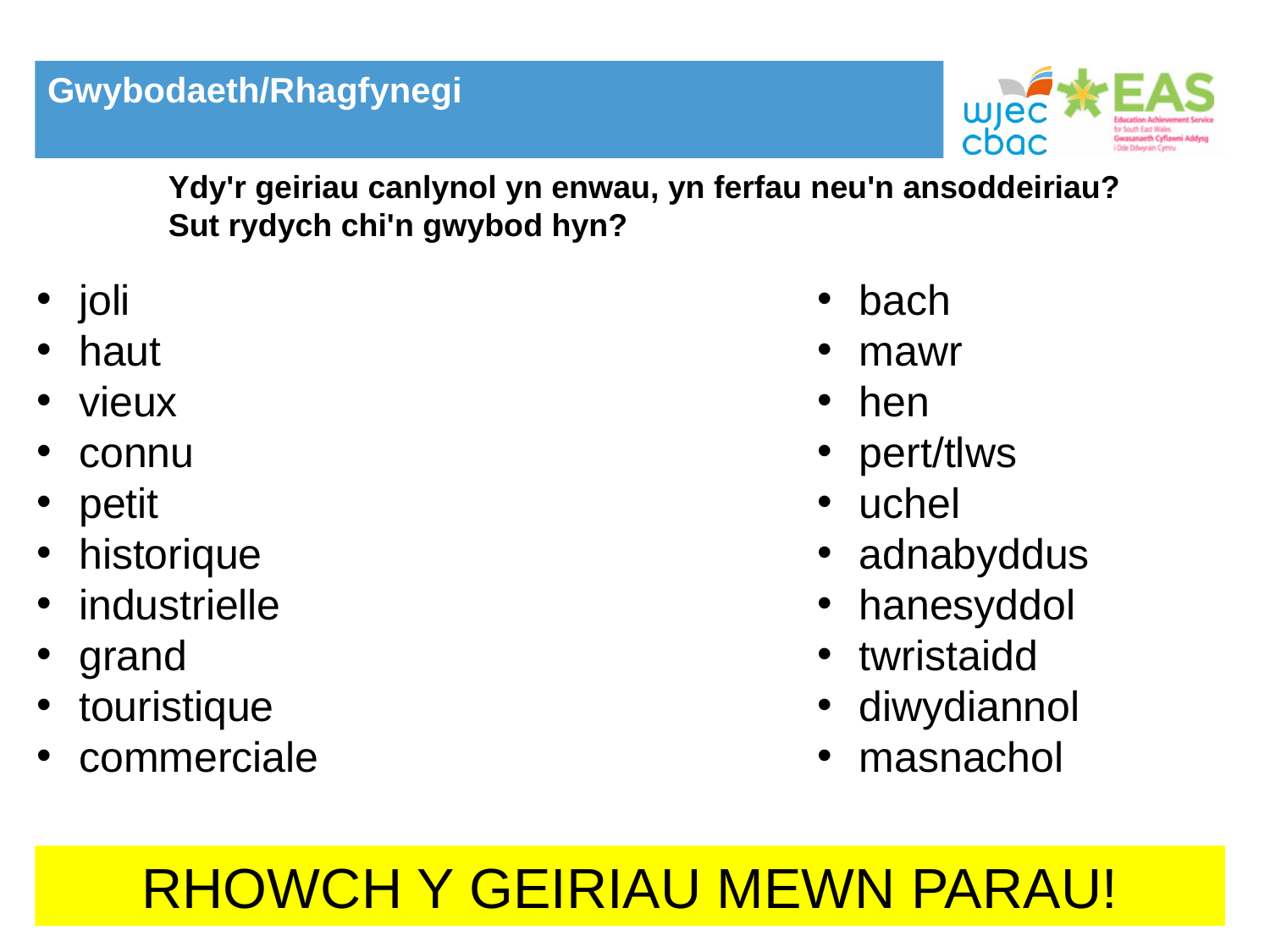

Gwybodaeth/Rhagfynegi
Ydy'r geiriau canlynol yn enwau, yn ferfau neu'n ansoddeiriau?
Sut rydych chi'n gwybod hyn?
 bach
 mawr
 hen
 pert/tlws
 uchel
 adnabyddus
 hanesyddol
 twristaidd
 diwydiannol
 masnachol
 joli
 haut
 vieux
 connu
 petit
 historique
 industrielle
 grand
 touristique
 commerciale
RHOWCH Y GEIRIAU MEWN PARAU!